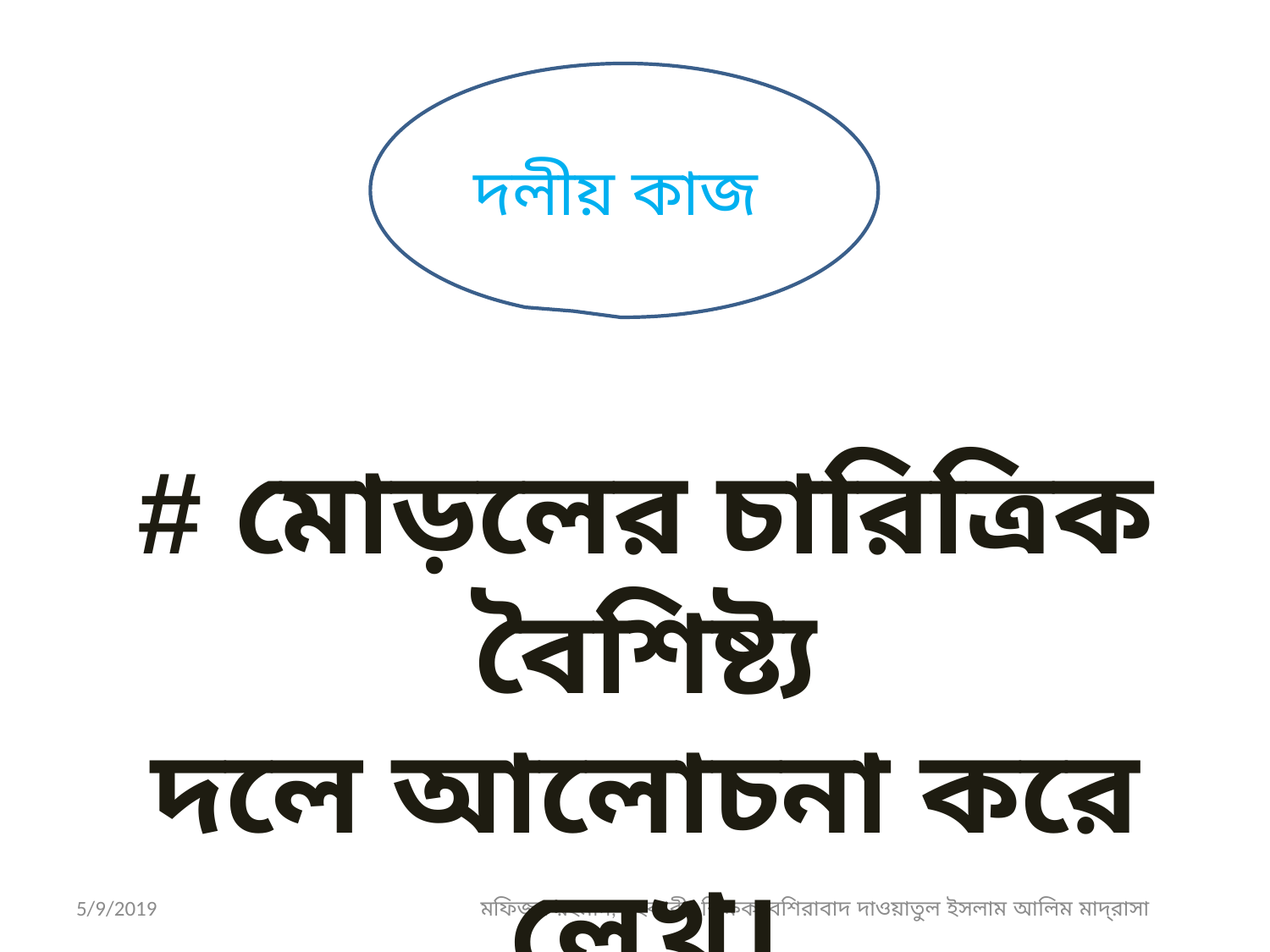

দলীয় কাজ
# মোড়লের চারিত্রিক বৈশিষ্ট্য
দলে আলোচনা করে লেখ।
5/9/2019
মফিজুর রহমান, সহকারী  শিক্ষক, বশিরাবাদ দাওয়াতুল ইসলাম আলিম মাদ্‌রাসা